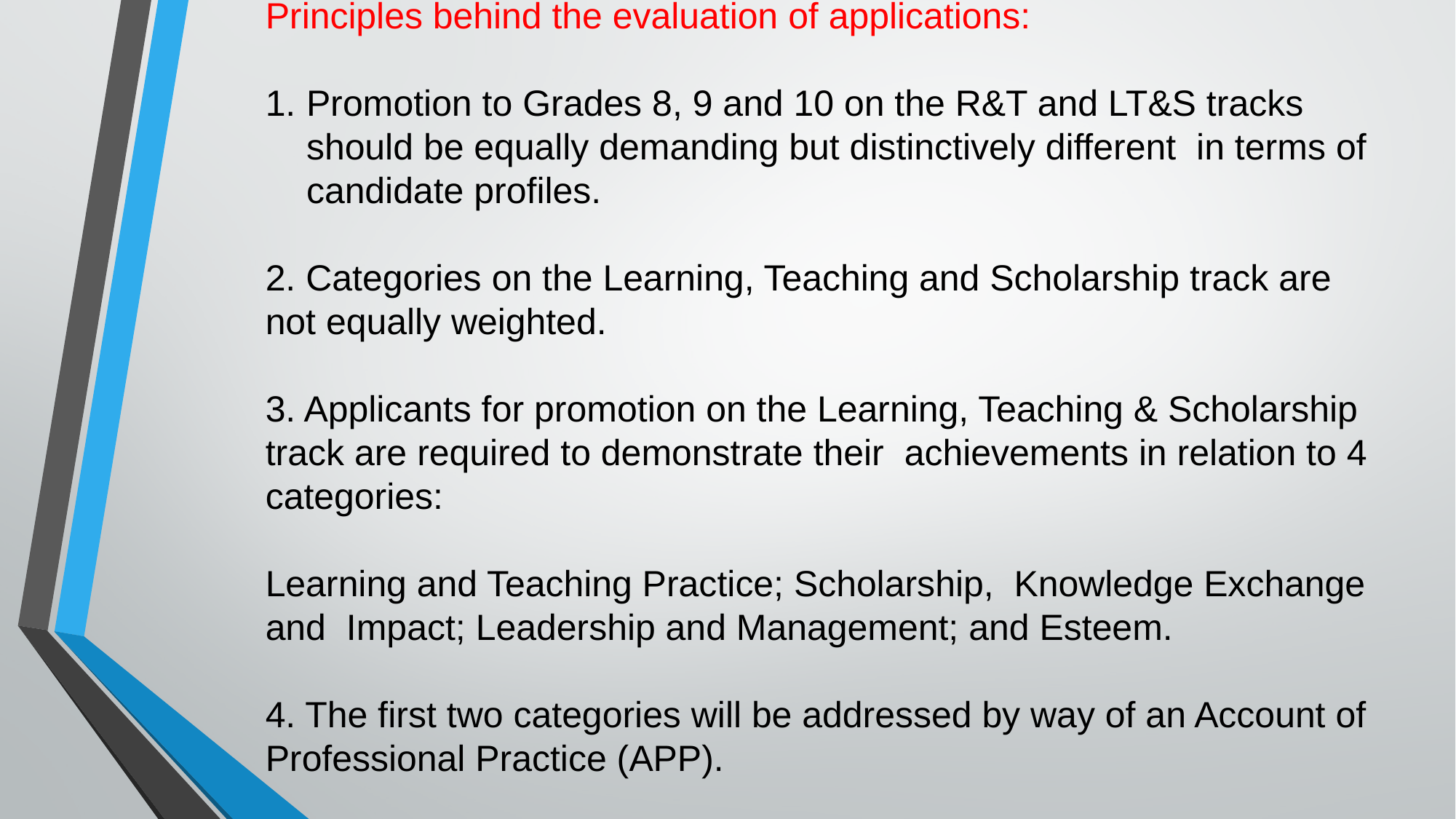

Principles behind the evaluation of applications:

Promotion to Grades 8, 9 and 10 on the R&T and LT&S tracks should be equally demanding but distinctively different  in terms of candidate profiles.

2. Categories on the Learning, Teaching and Scholarship track are not equally weighted.

3. Applicants for promotion on the Learning, Teaching & Scholarship track are required to demonstrate their  achievements in relation to 4 categories:

Learning and Teaching Practice; Scholarship,  Knowledge Exchange and  Impact; Leadership and Management; and Esteem.

4. The first two categories will be addressed by way of an Account of Professional Practice (APP).